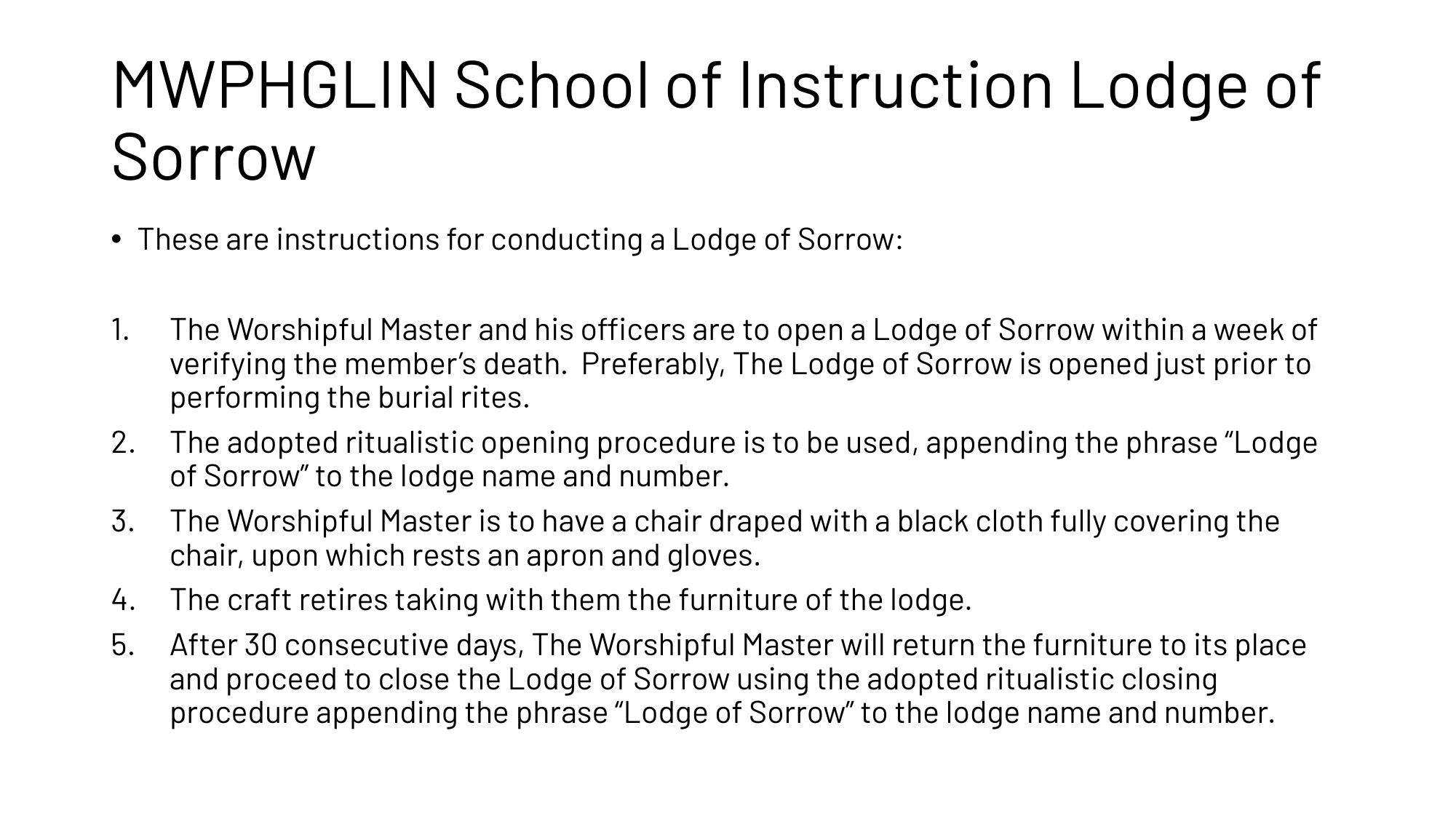

# MWPHGLIN School of Instruction Lodge of Sorrow
These are instructions for conducting a Lodge of Sorrow:

The Worshipful Master and his officers are to open a Lodge of Sorrow within a week of verifying the member’s death.  Preferably, The Lodge of Sorrow is opened just prior to performing the burial rites.
The adopted ritualistic opening procedure is to be used, appending the phrase “Lodge of Sorrow” to the lodge name and number.
The Worshipful Master is to have a chair draped with a black cloth fully covering the chair, upon which rests an apron and gloves.
The craft retires taking with them the furniture of the lodge.
After 30 consecutive days, The Worshipful Master will return the furniture to its place and proceed to close the Lodge of Sorrow using the adopted ritualistic closing procedure appending the phrase “Lodge of Sorrow” to the lodge name and number.